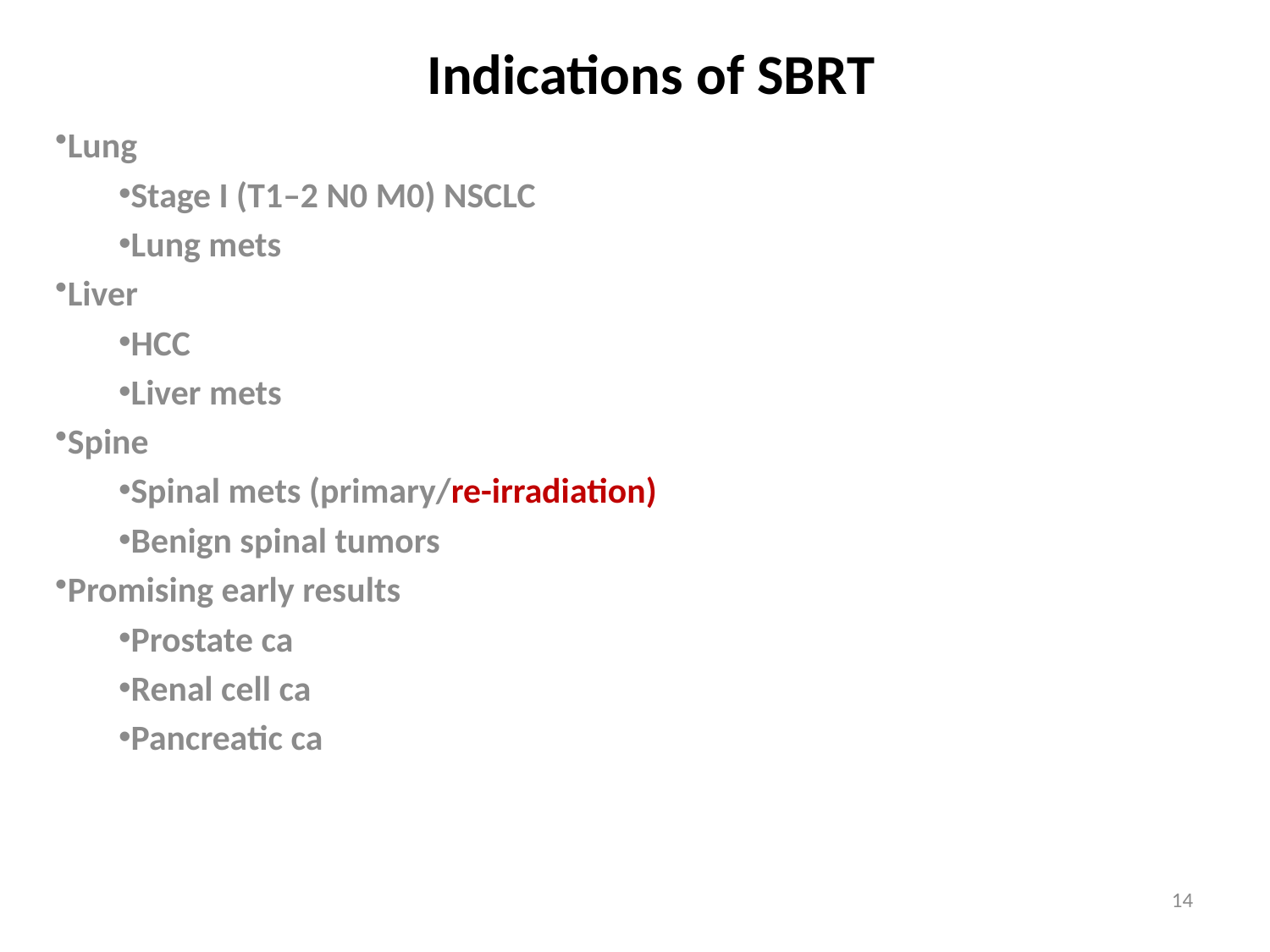

# Indications of SBRT
Indications of SBRT
Lung
Stage I (T1–2 N0 M0) NSCLC
Lung mets
Liver
HCC
Liver mets
Spine
Spinal mets (primary/re-irradiation)
Benign spinal tumors
Promising early results
Prostate ca
Renal cell ca
Pancreatic ca
14